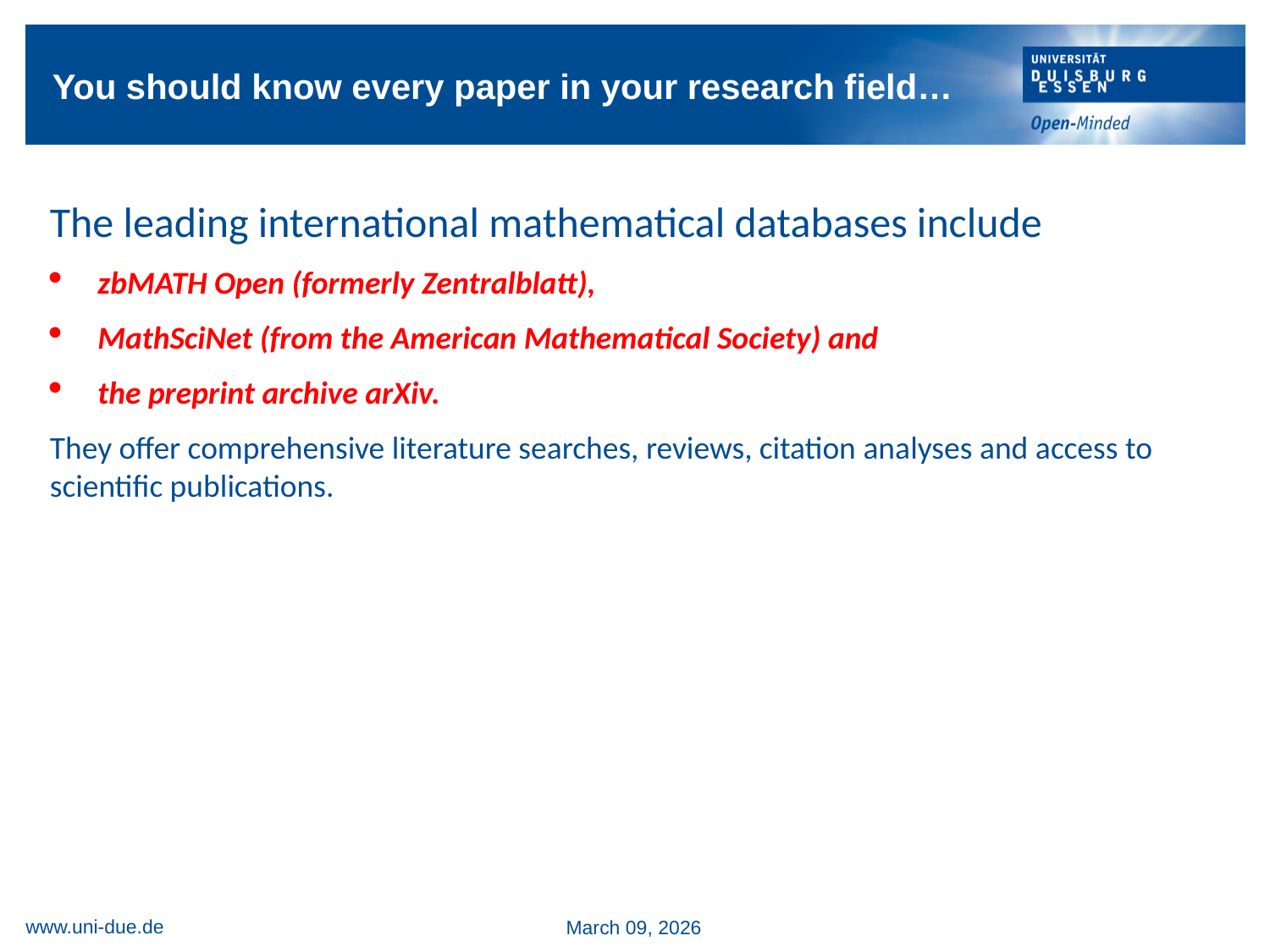

# You should know every paper in your research field…
The leading international mathematical databases include
zbMATH Open (formerly Zentralblatt),
MathSciNet (from the American Mathematical Society) and
the preprint archive arXiv.
They offer comprehensive literature searches, reviews, citation analyses and access to scientific publications.

www.uni-due.de
March 09, 2026